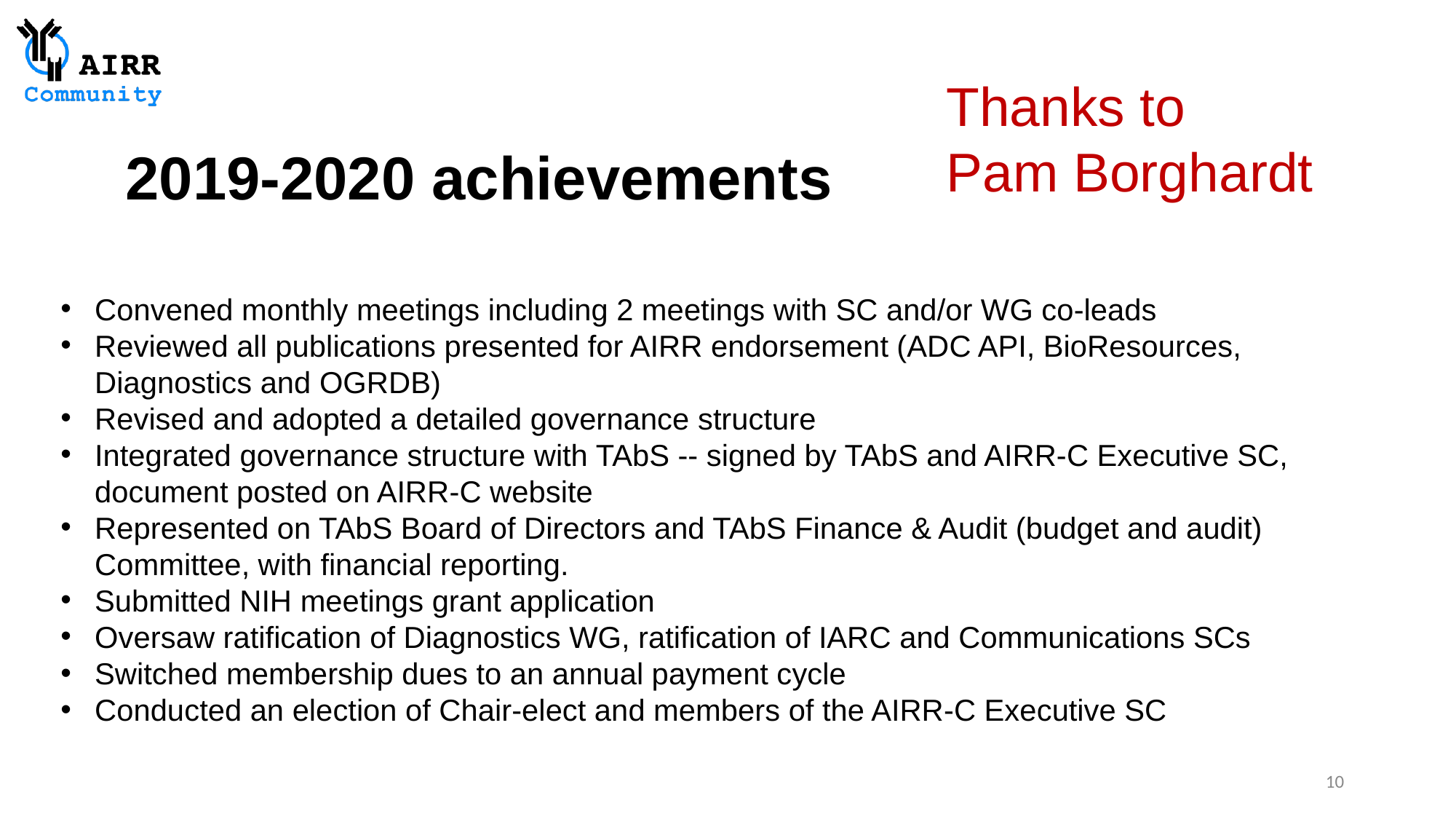

Thanks to
Pam Borghardt
2019-2020 achievements
Convened monthly meetings including 2 meetings with SC and/or WG co-leads
Reviewed all publications presented for AIRR endorsement (ADC API, BioResources, Diagnostics and OGRDB)
Revised and adopted a detailed governance structure
Integrated governance structure with TAbS -- signed by TAbS and AIRR-C Executive SC, document posted on AIRR-C website
Represented on TAbS Board of Directors and TAbS Finance & Audit (budget and audit) Committee, with financial reporting.
Submitted NIH meetings grant application
Oversaw ratification of Diagnostics WG, ratification of IARC and Communications SCs
Switched membership dues to an annual payment cycle
Conducted an election of Chair-elect and members of the AIRR-C Executive SC
10